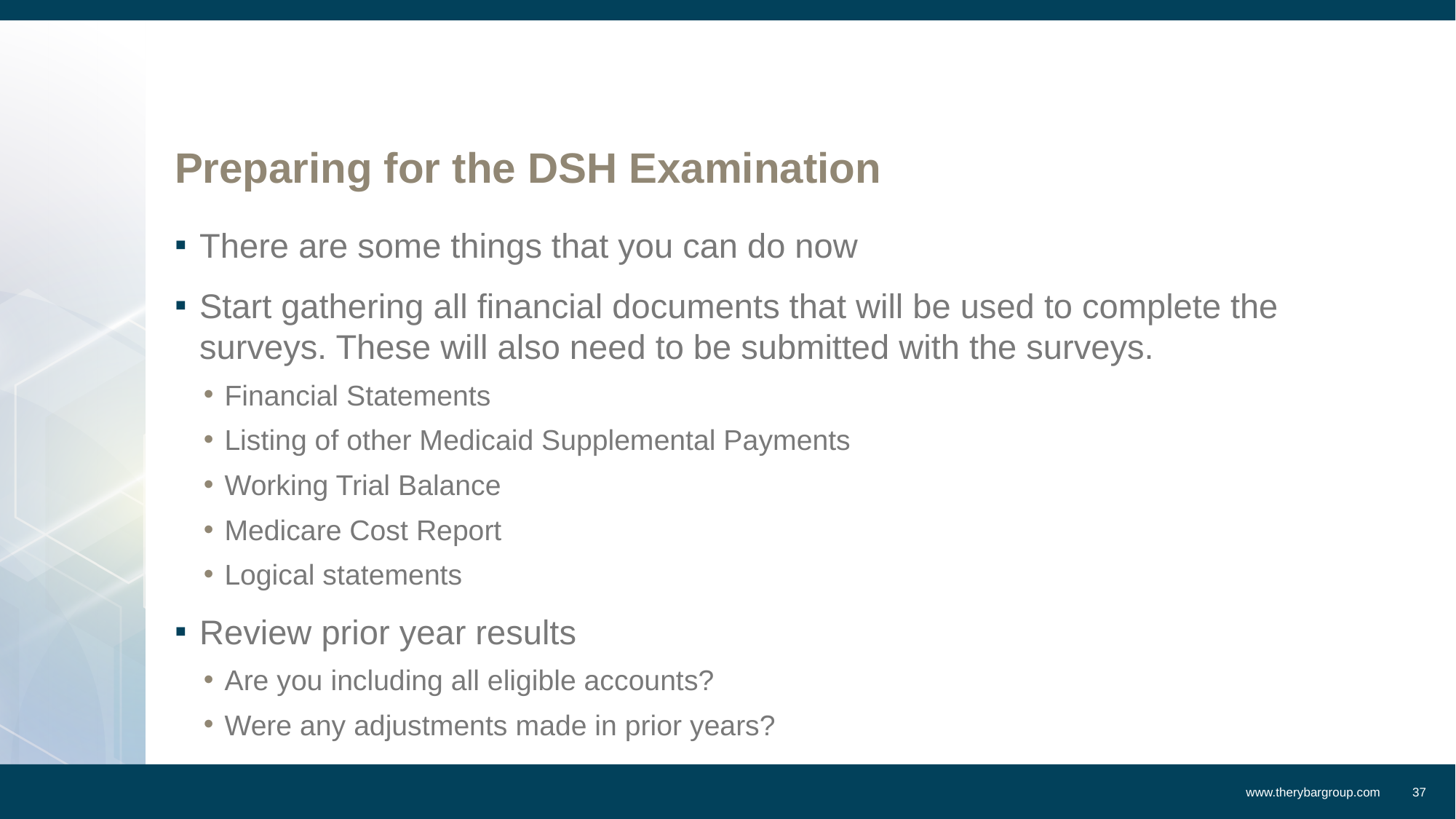

# Preparing for the DSH Examination
There are some things that you can do now
Start gathering all financial documents that will be used to complete the surveys. These will also need to be submitted with the surveys.
Financial Statements
Listing of other Medicaid Supplemental Payments
Working Trial Balance
Medicare Cost Report
Logical statements
Review prior year results
Are you including all eligible accounts?
Were any adjustments made in prior years?

www.therybargroup.com
37